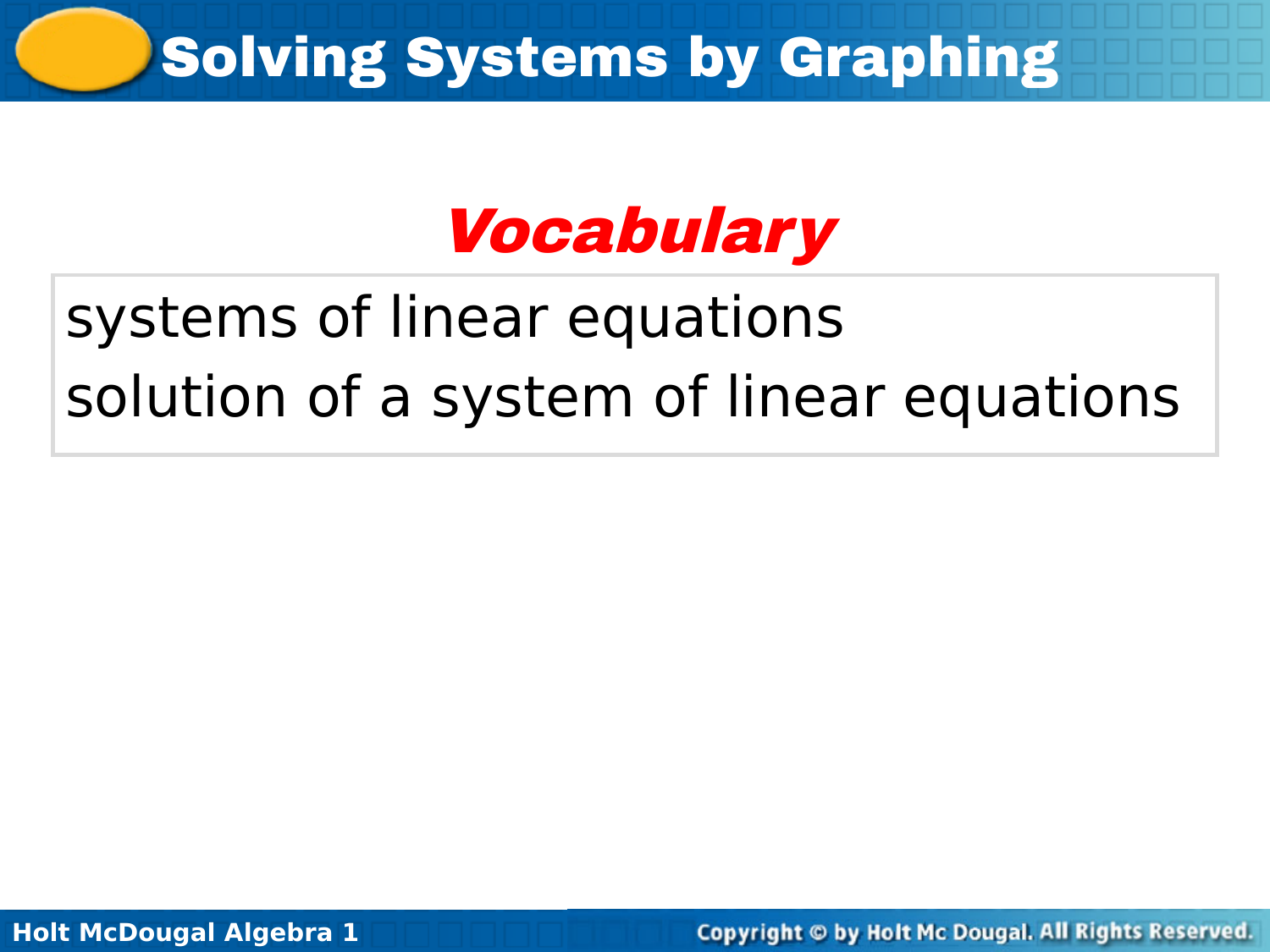

Vocabulary
systems of linear equations
solution of a system of linear equations